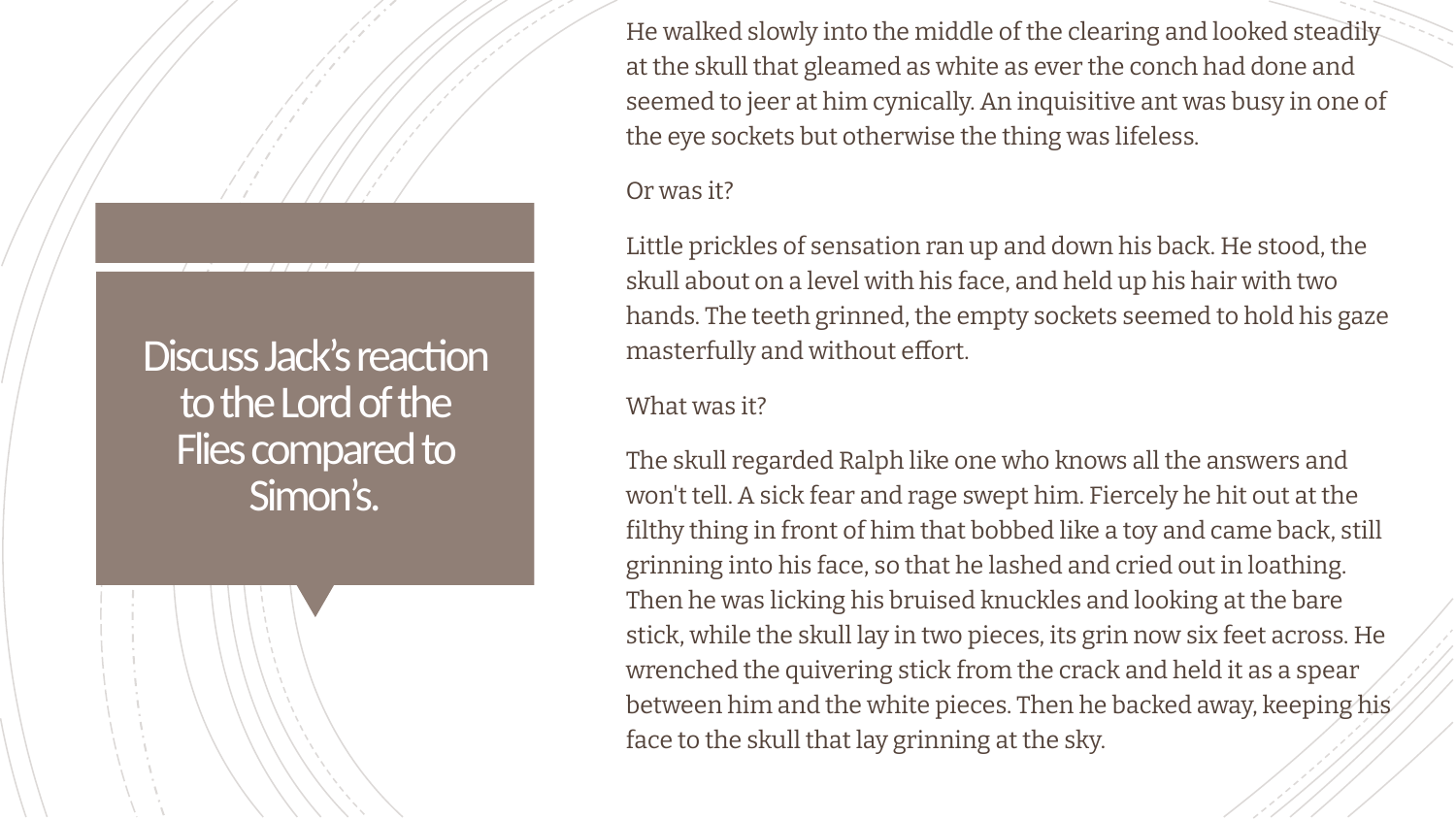

He walked slowly into the middle of the clearing and looked steadily at the skull that gleamed as white as ever the conch had done and seemed to jeer at him cynically. An inquisitive ant was busy in one of the eye sockets but otherwise the thing was lifeless.
Or was it?
Little prickles of sensation ran up and down his back. He stood, the skull about on a level with his face, and held up his hair with two hands. The teeth grinned, the empty sockets seemed to hold his gaze masterfully and without effort.
What was it?
The skull regarded Ralph like one who knows all the answers and won't tell. A sick fear and rage swept him. Fiercely he hit out at the filthy thing in front of him that bobbed like a toy and came back, still grinning into his face, so that he lashed and cried out in loathing. Then he was licking his bruised knuckles and looking at the bare stick, while the skull lay in two pieces, its grin now six feet across. He wrenched the quivering stick from the crack and held it as a spear between him and the white pieces. Then he backed away, keeping his face to the skull that lay grinning at the sky.

# Discuss Jack’s reaction to the Lord of the Flies compared to Simon’s.